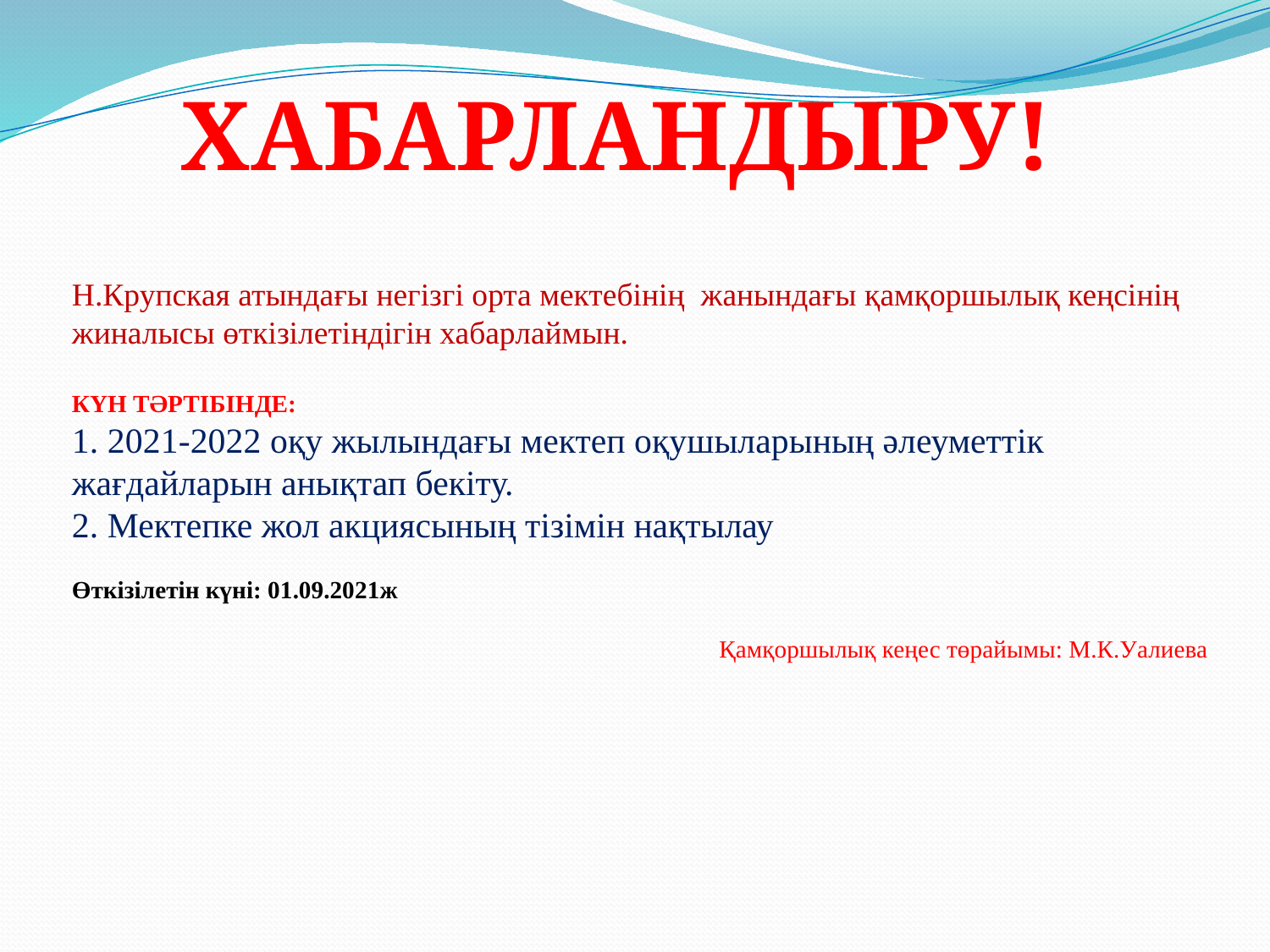

ХАБАРЛАНДЫРУ!

Н.Крупская атындағы негізгі орта мектебінің  жанындағы қамқоршылық кеңсінің жиналысы өткізілетіндігін хабарлаймын.

КҮН ТӘРТІБІНДЕ:
1. 2021-2022 оқу жылындағы мектеп оқушыларының әлеуметтік жағдайларын анықтап бекіту.
2. Мектепке жол акциясының тізімін нақтылау

Өткізілетін күні: 01.09.2021ж

Қамқоршылық кеңес төрайымы: М.К.Уалиева